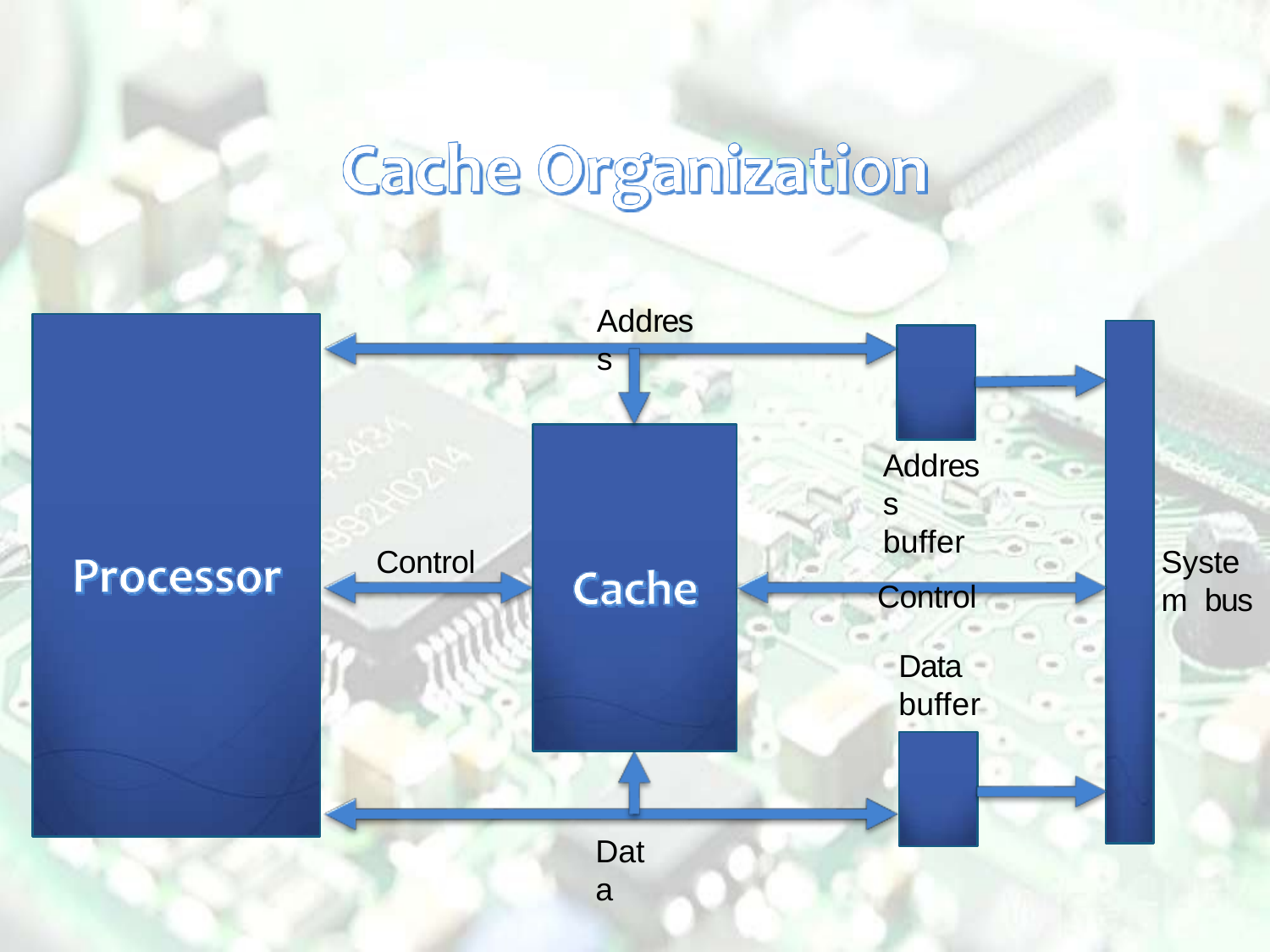

Address
Address  buffer
Control
Control
System  bus

Data  buffer
Data